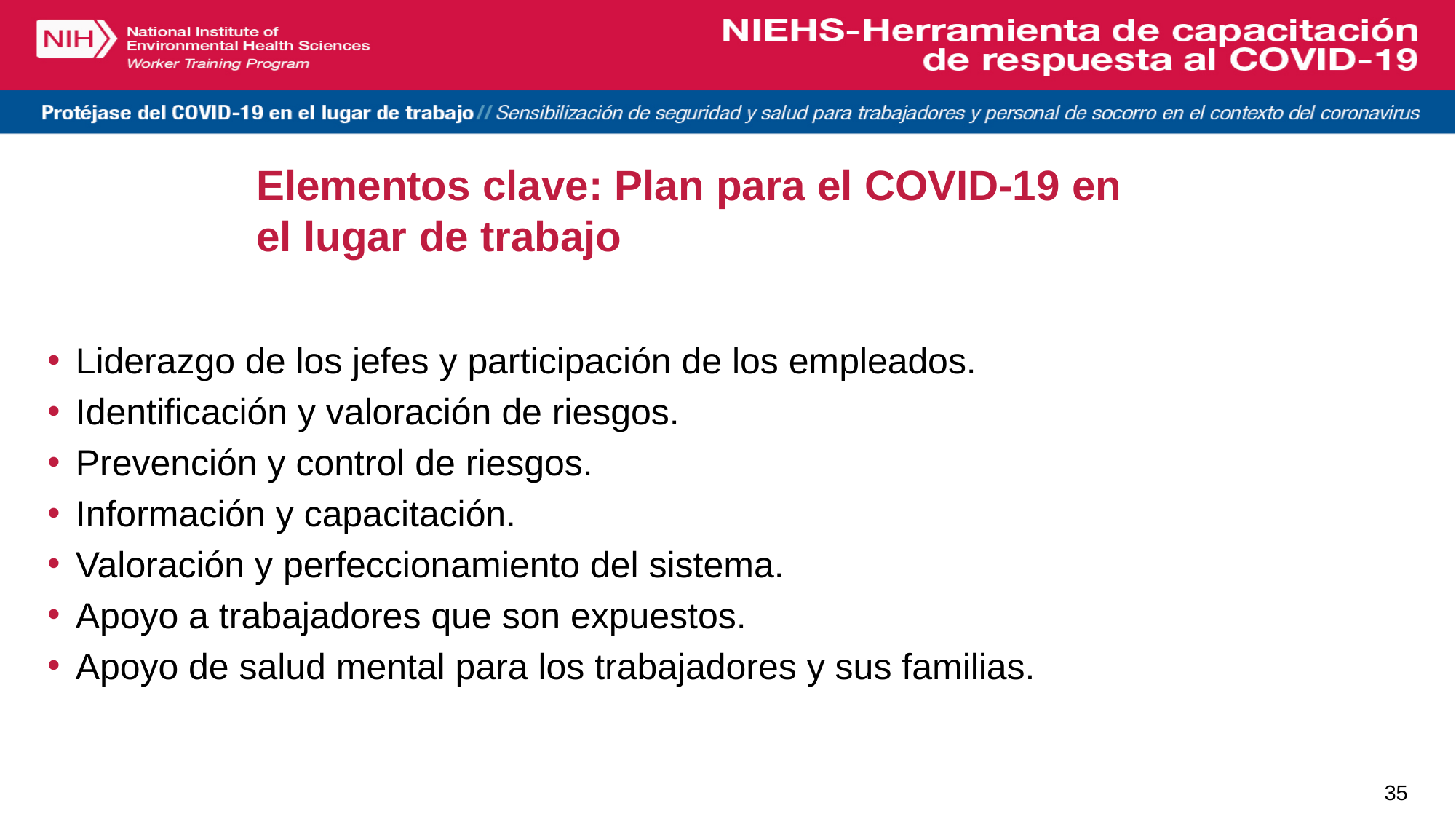

# Elementos clave: Plan para el COVID-19 en el lugar de trabajo
Liderazgo de los jefes y participación de los empleados.
Identificación y valoración de riesgos.
Prevención y control de riesgos.
Información y capacitación.
Valoración y perfeccionamiento del sistema.
Apoyo a trabajadores que son expuestos.
Apoyo de salud mental para los trabajadores y sus familias.

35